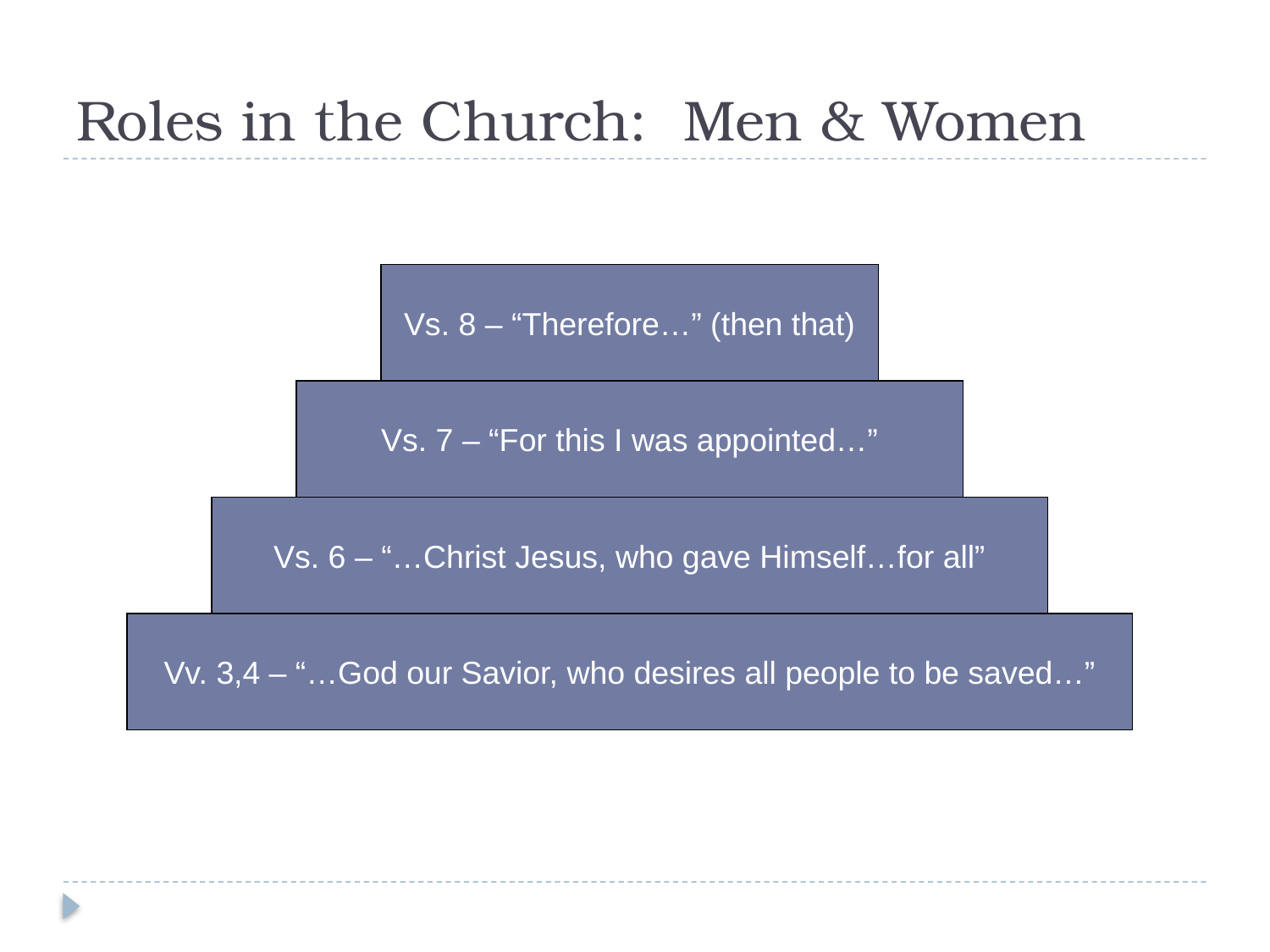

# Roles in the Church:  Men & Women
Vs. 8 – “Therefore…” (then that)
Vs. 7 – “For this I was appointed…”
Vs. 6 – “…Christ Jesus, who gave Himself…for all”
Vv. 3,4 – “…God our Savior, who desires all people to be saved…”